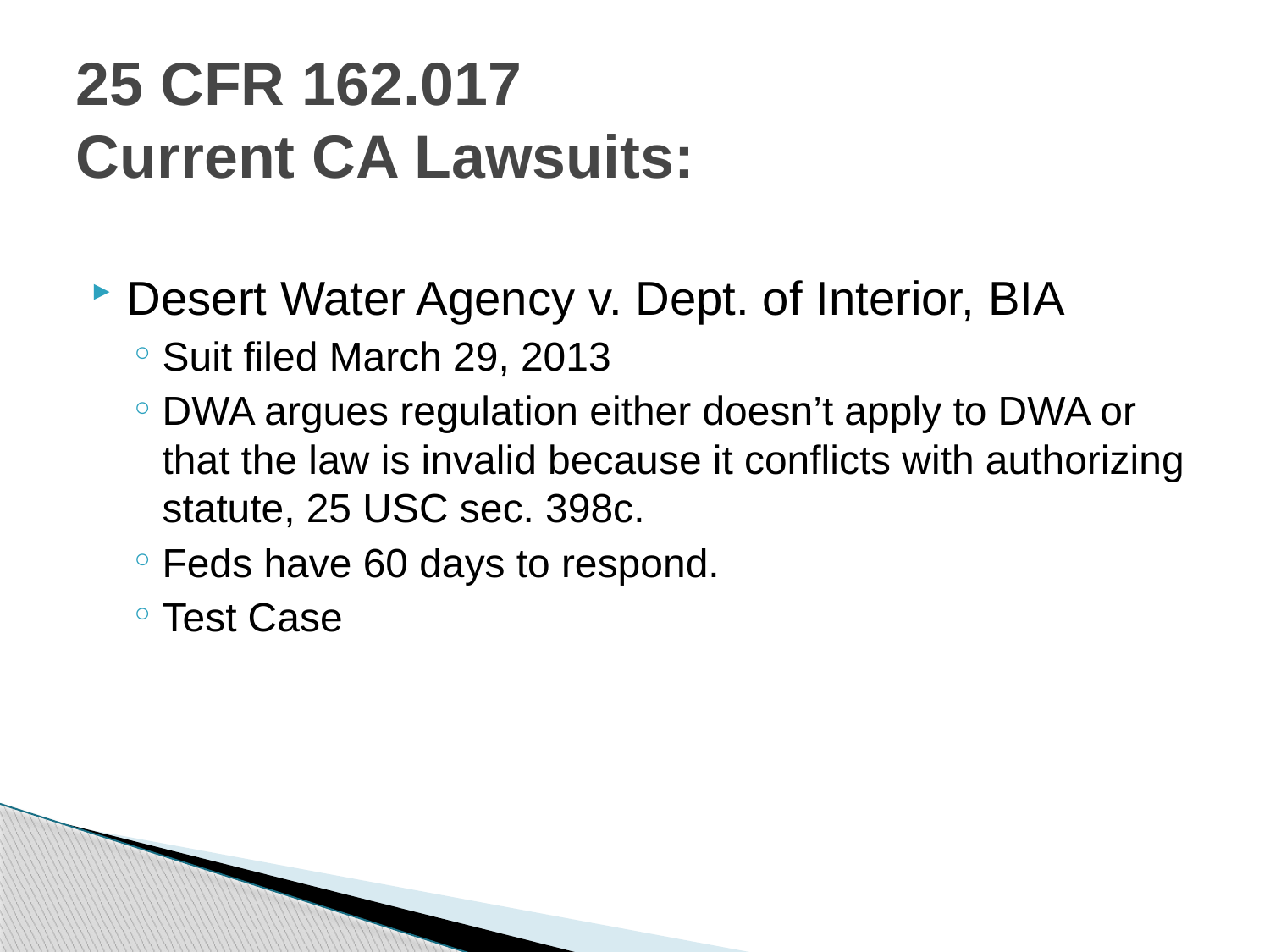

# 25 CFR 162.017 Current CA Lawsuits:

Desert Water Agency v. Dept. of Interior, BIA
Suit filed March 29, 2013
DWA argues regulation either doesn’t apply to DWA or that the law is invalid because it conflicts with authorizing statute, 25 USC sec. 398c.
Feds have 60 days to respond.
Test Case